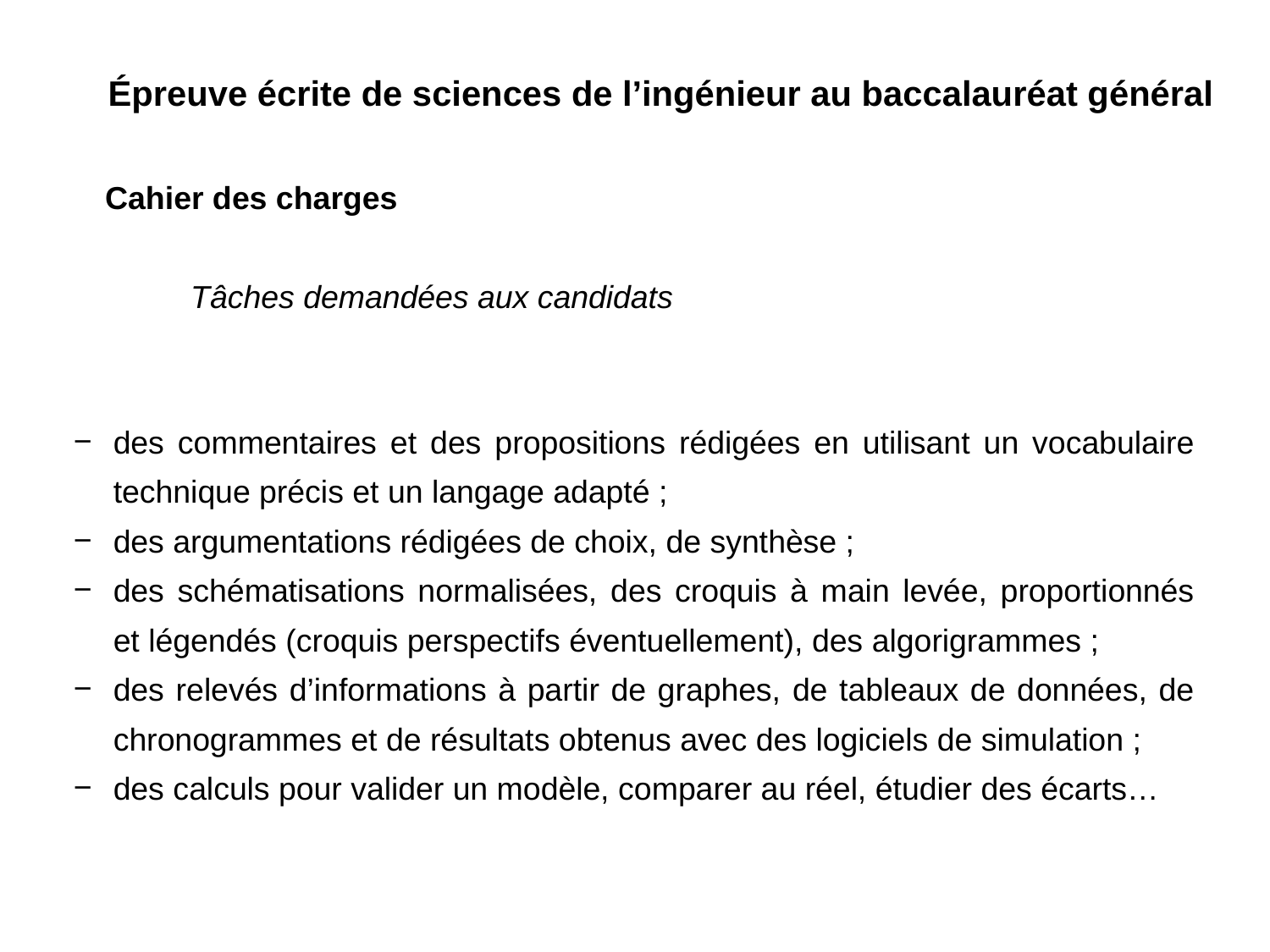

Épreuve écrite de sciences de l’ingénieur au baccalauréat général
Cahier des charges
Tâches demandées aux candidats
des commentaires et des propositions rédigées en utilisant un vocabulaire technique précis et un langage adapté ;
des argumentations rédigées de choix, de synthèse ;
des schématisations normalisées, des croquis à main levée, proportionnés et légendés (croquis perspectifs éventuellement), des algorigrammes ;
des relevés d’informations à partir de graphes, de tableaux de données, de chronogrammes et de résultats obtenus avec des logiciels de simulation ;
des calculs pour valider un modèle, comparer au réel, étudier des écarts…